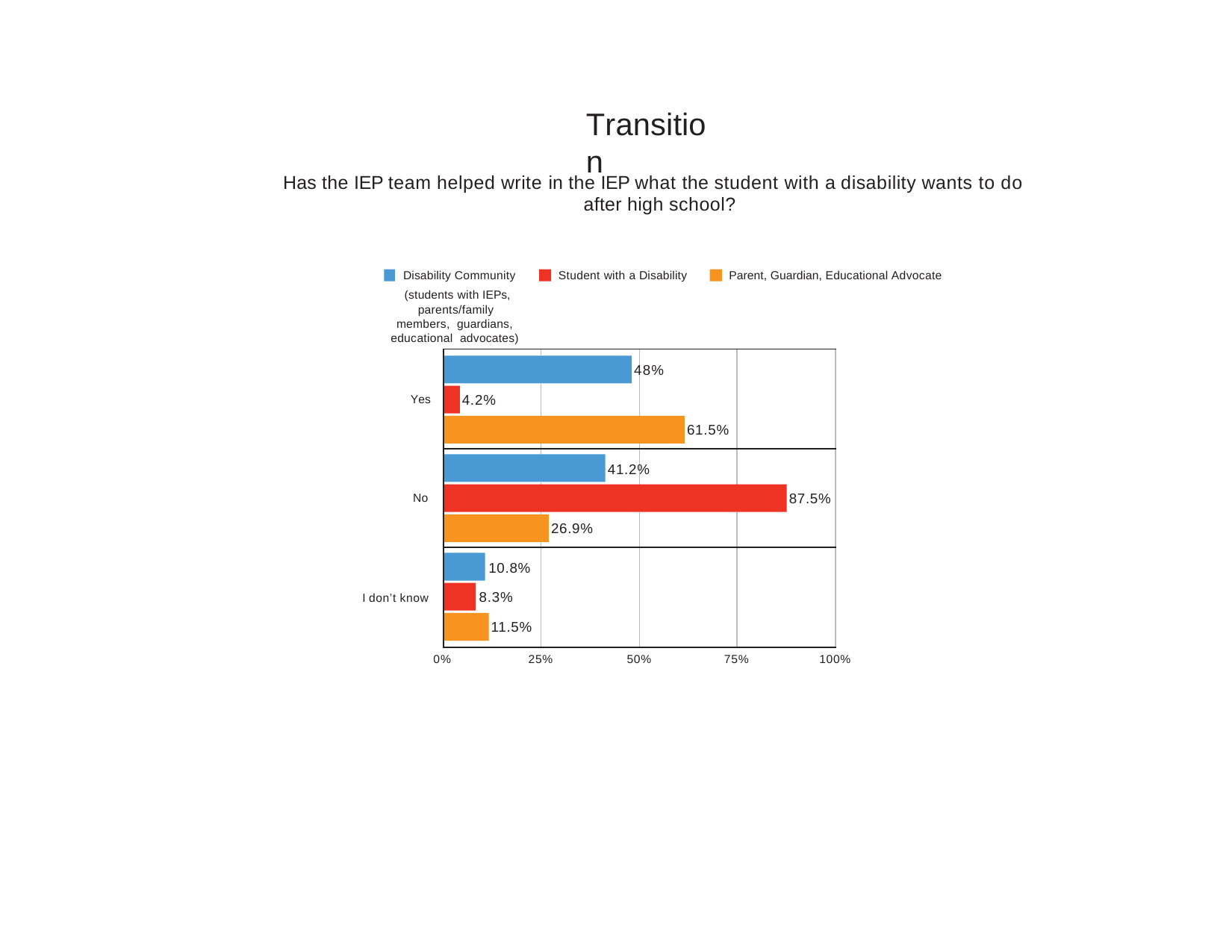

# Transition
Has the IEP team helped write in the IEP what the student with a disability wants to do  after high school?
Disability Community  (students with IEPs,
parents/family members,  guardians, educational  advocates)
Student with a Disability
Parent, Guardian, Educational Advocate

48%

4.2%
Yes

61.5%

41.2%

87.5%
No

26.9%

10.8%

8.3%
I don’t know

11.5%

0%
25%
50%
75%
100%
32